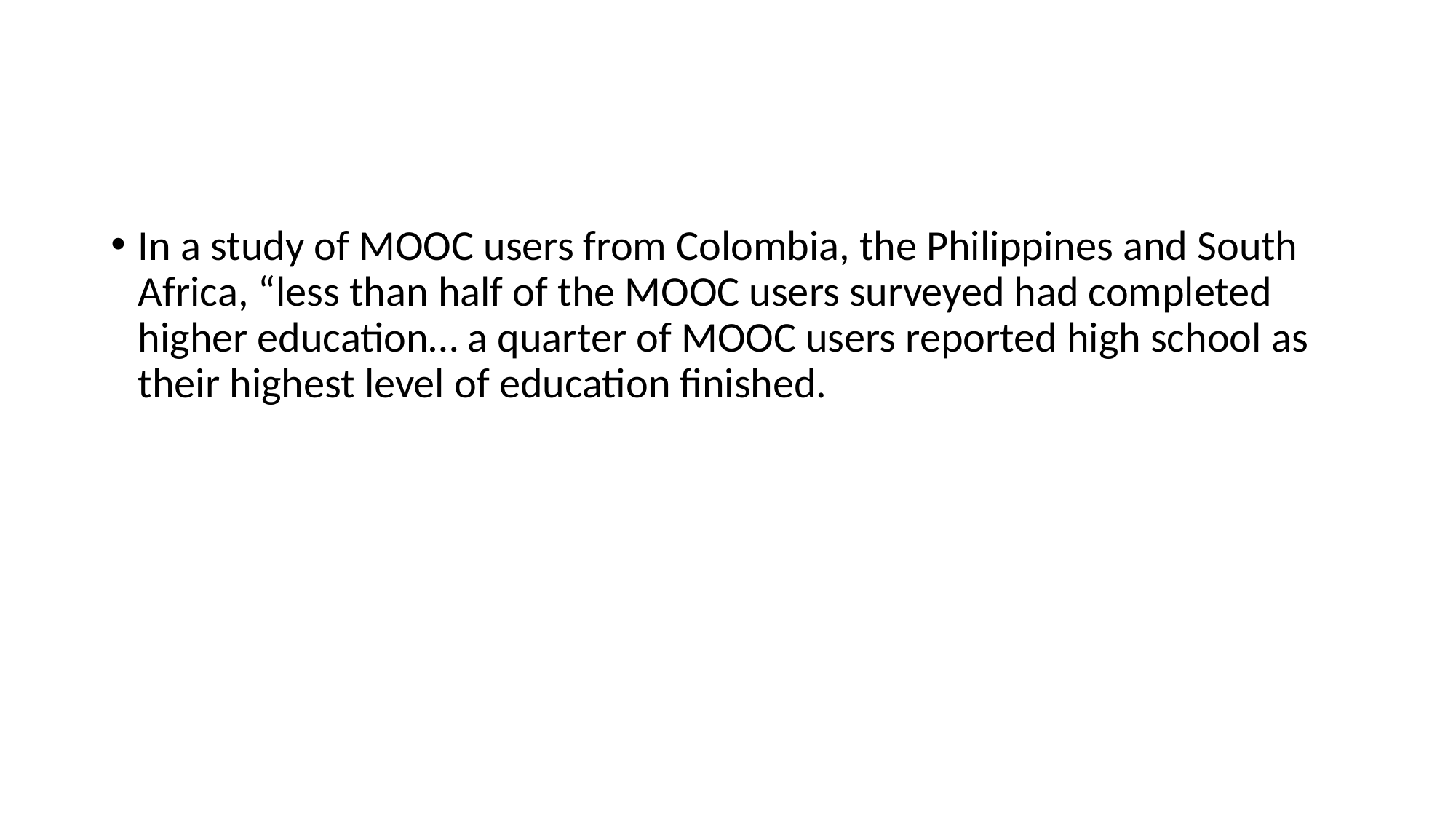

#
In a study of MOOC users from Colombia, the Philippines and South Africa, “less than half of the MOOC users surveyed had completed higher education… a quarter of MOOC users reported high school as their highest level of education finished.